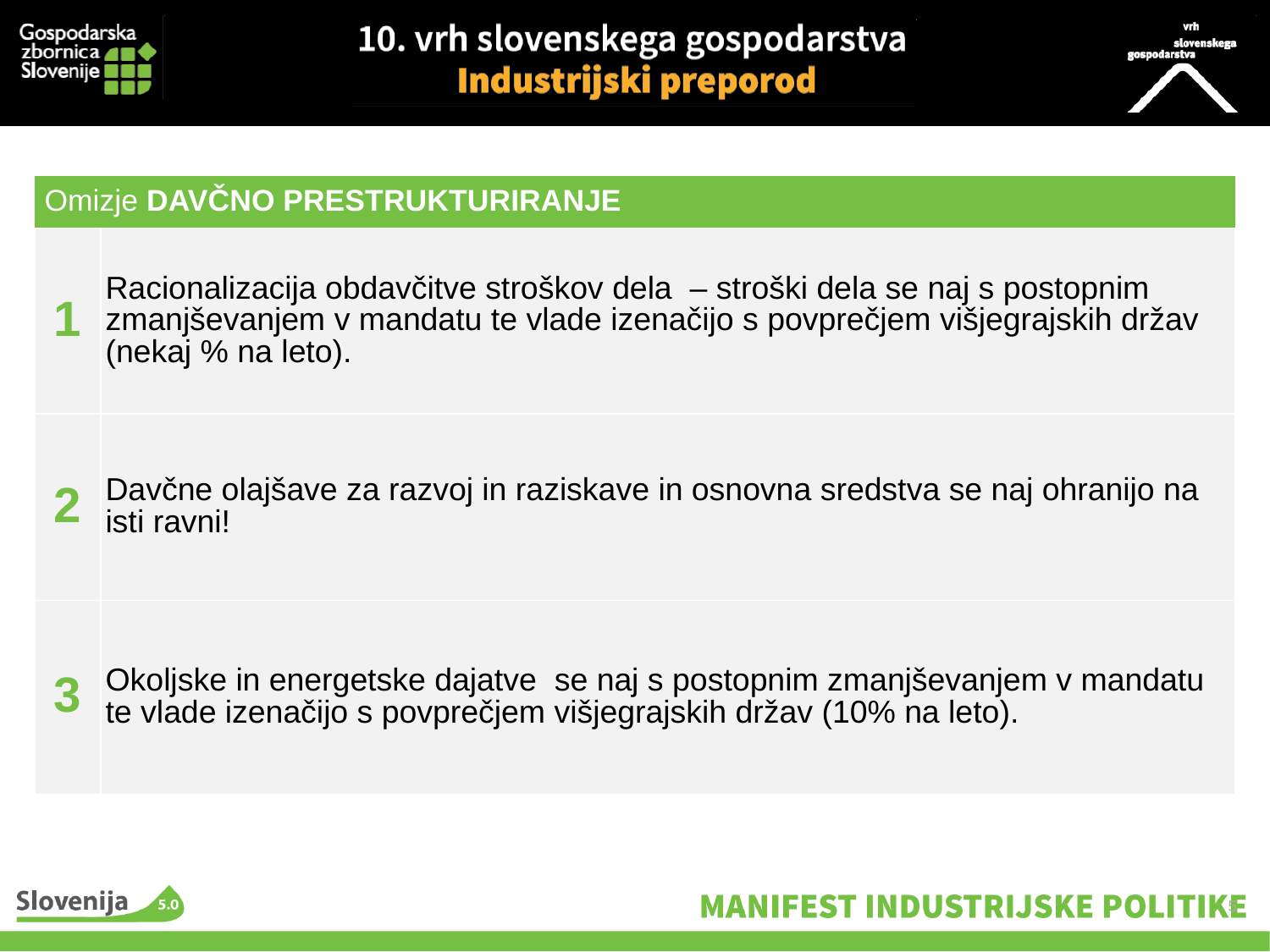

| Omizje DAVČNO PRESTRUKTURIRANJE |  |
| --- | --- |
| 1 | Racionalizacija obdavčitve stroškov dela – stroški dela se naj s postopnim zmanjševanjem v mandatu te vlade izenačijo s povprečjem višjegrajskih držav (nekaj % na leto). |
| 2 | Davčne olajšave za razvoj in raziskave in osnovna sredstva se naj ohranijo na isti ravni! |
| 3 | Okoljske in energetske dajatve se naj s postopnim zmanjševanjem v mandatu te vlade izenačijo s povprečjem višjegrajskih držav (10% na leto). |
5